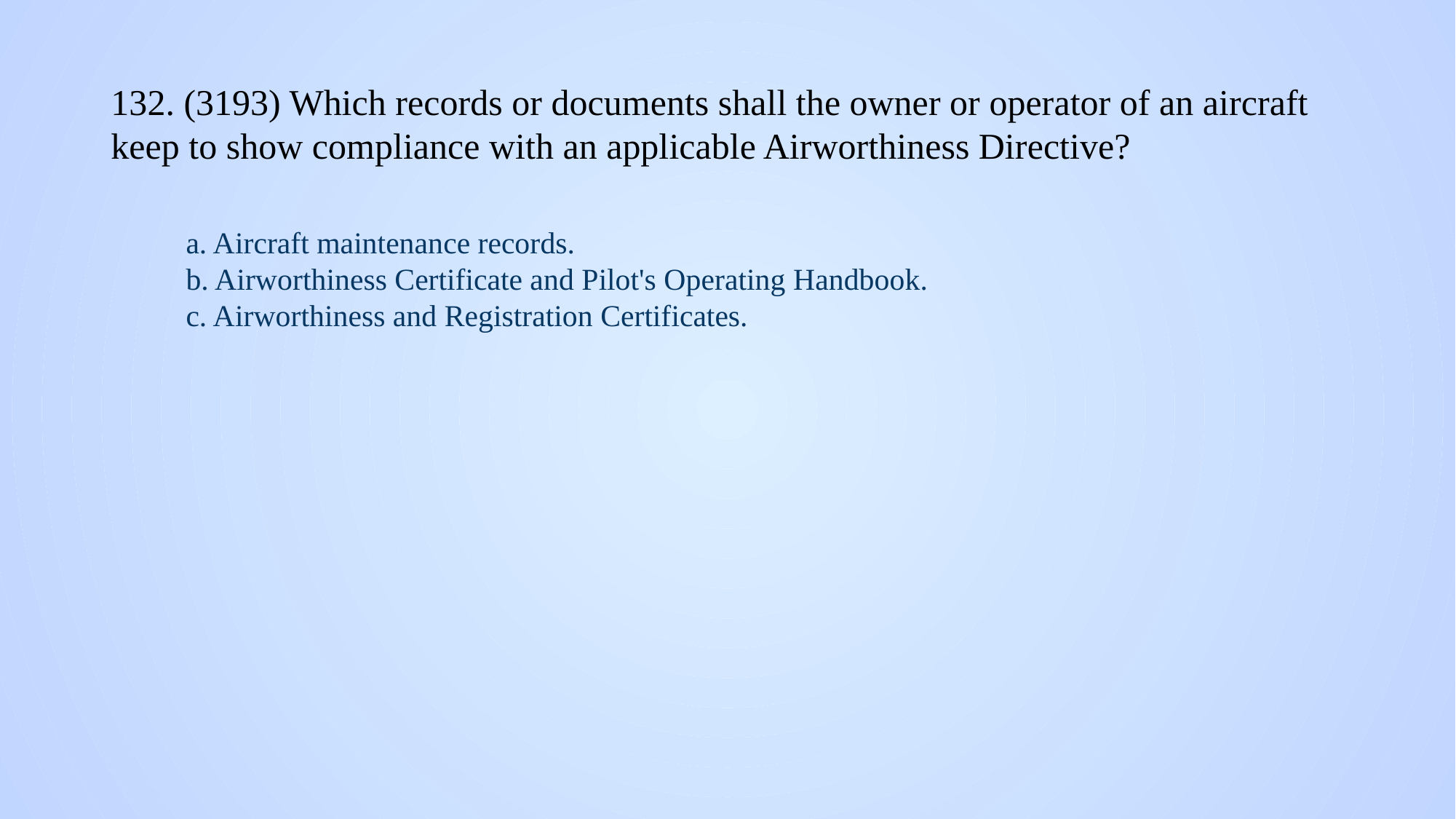

# 132. (3193) Which records or documents shall the owner or operator of an aircraft keep to show compliance with an applicable Airworthiness Directive?
a. Aircraft maintenance records.
b. Airworthiness Certificate and Pilot's Operating Handbook.
c. Airworthiness and Registration Certificates.